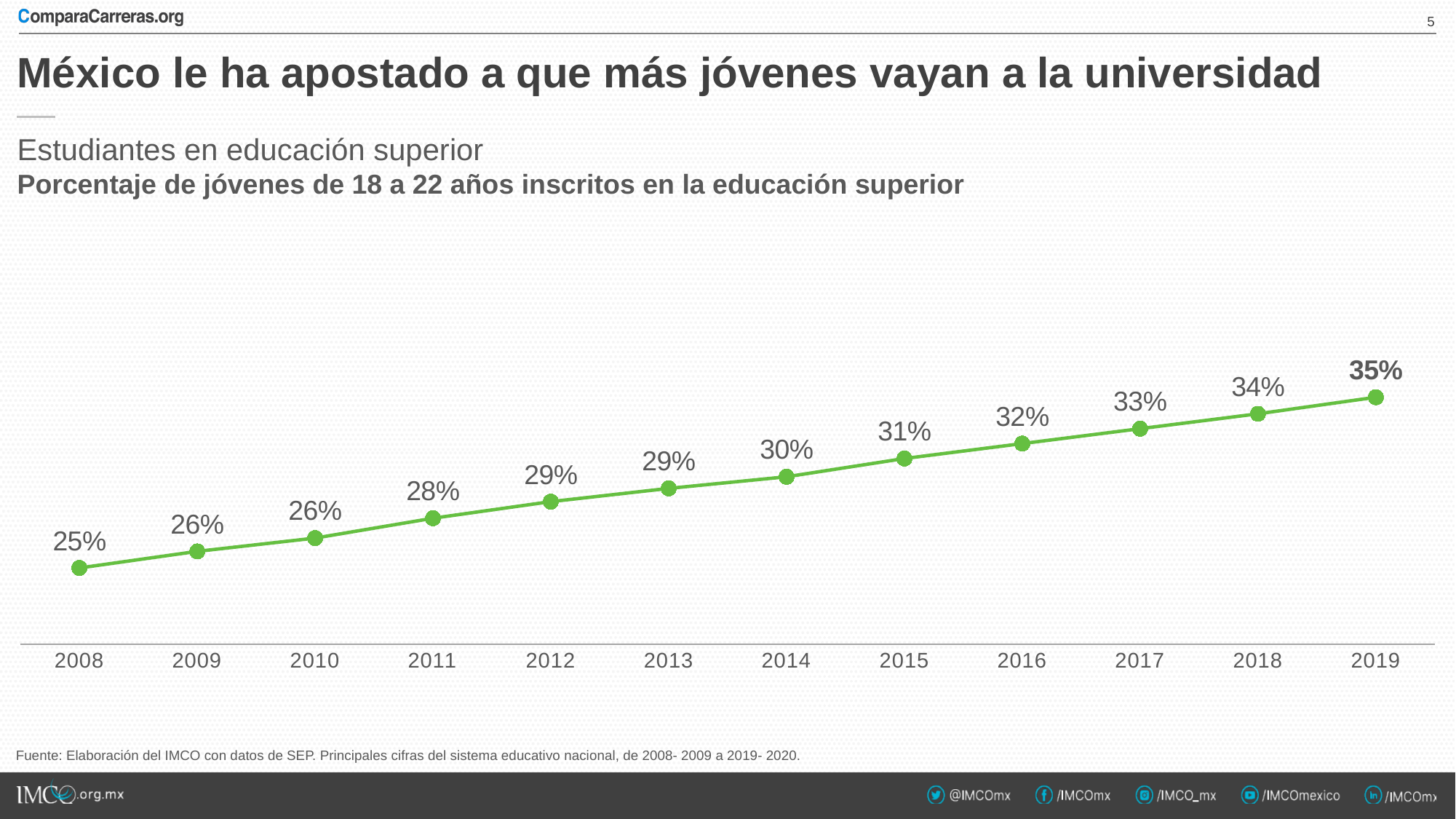

5
# México le ha apostado a que más jóvenes vayan a la universidad
Estudiantes en educación superior
Porcentaje de jóvenes de 18 a 22 años inscritos en la educación superior

### Chart

| Category | Matricula |
|---|---|
| 2019 | 0.349 |
| 2018 | 0.339 |
| 2017 | 0.33 |
| 2016 | 0.321 |
| 2015 | 0.312 |
| 2014 | 0.301 |
| 2013 | 0.294 |
| 2012 | 0.286 |
| 2011 | 0.276 |
| 2010 | 0.264 |
| 2009 | 0.256 |
| 2008 | 0.246 |
Fuente: Elaboración del IMCO con datos de SEP. Principales cifras del sistema educativo nacional, de 2008- 2009 a 2019- 2020.